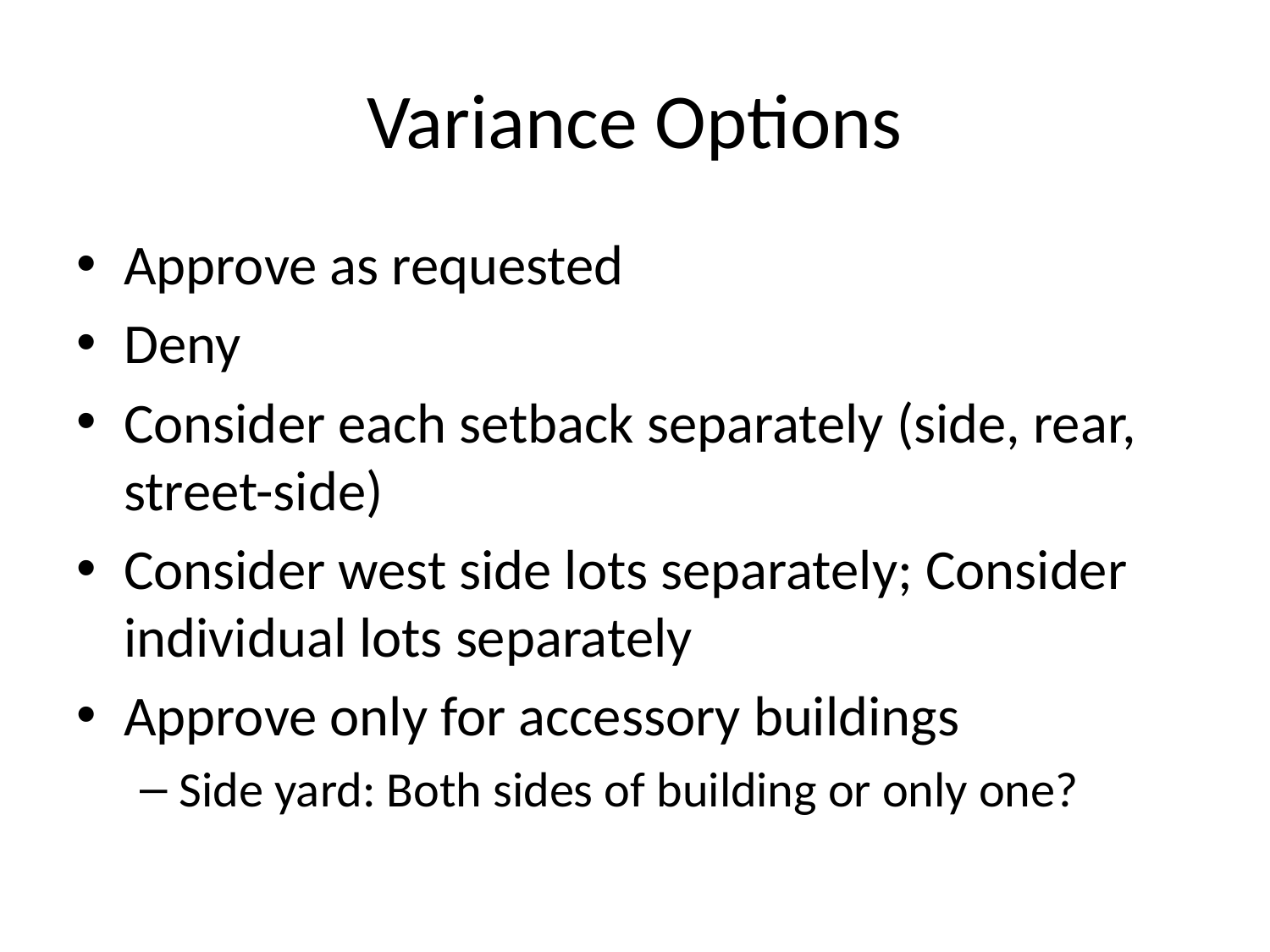

# Variance Options
Approve as requested
Deny
Consider each setback separately (side, rear, street-side)
Consider west side lots separately; Consider individual lots separately
Approve only for accessory buildings
Side yard: Both sides of building or only one?